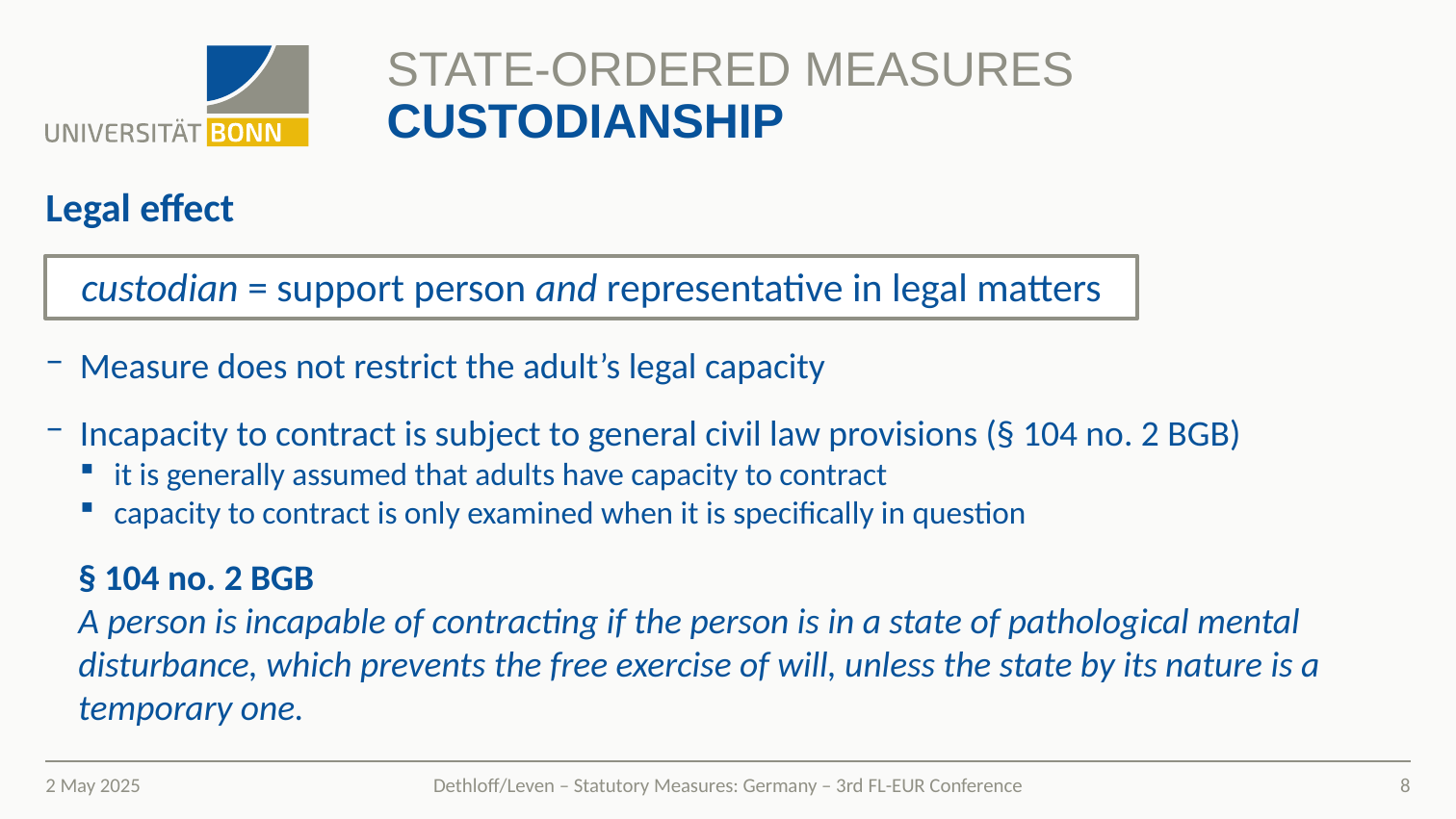

# State-ordered Measures Custodianship
Legal effect

Measure does not restrict the adult’s legal capacity
Incapacity to contract is subject to general civil law provisions (§ 104 no. 2 BGB)
it is generally assumed that adults have capacity to contract
capacity to contract is only examined when it is specifically in question
    § 104 no. 2 BGB
    A person is incapable of contracting if the person is in a state of pathological mental
    disturbance, which prevents the free exercise of will, unless the state by its nature is a
    temporary one.
custodian = support person and representative in legal matters
2 May 2025
8
Dethloff/Leven – Statutory Measures: Germany – 3rd FL-EUR Conference